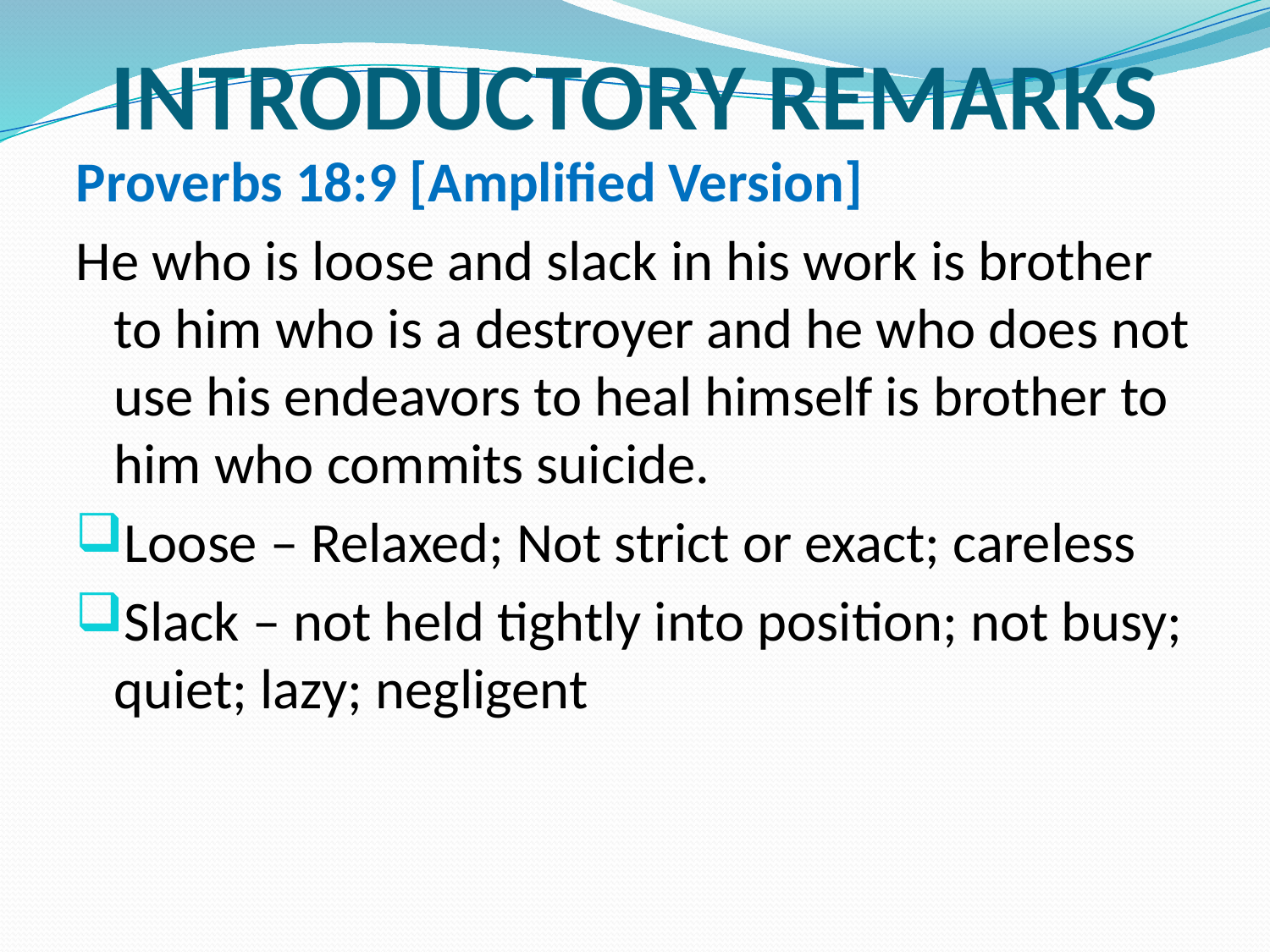

# INTRODUCTORY REMARKS
Proverbs 18:9 [Amplified Version]
He who is loose and slack in his work is brother to him who is a destroyer and he who does not use his endeavors to heal himself is brother to him who commits suicide.
Loose – Relaxed; Not strict or exact; careless
Slack – not held tightly into position; not busy; quiet; lazy; negligent